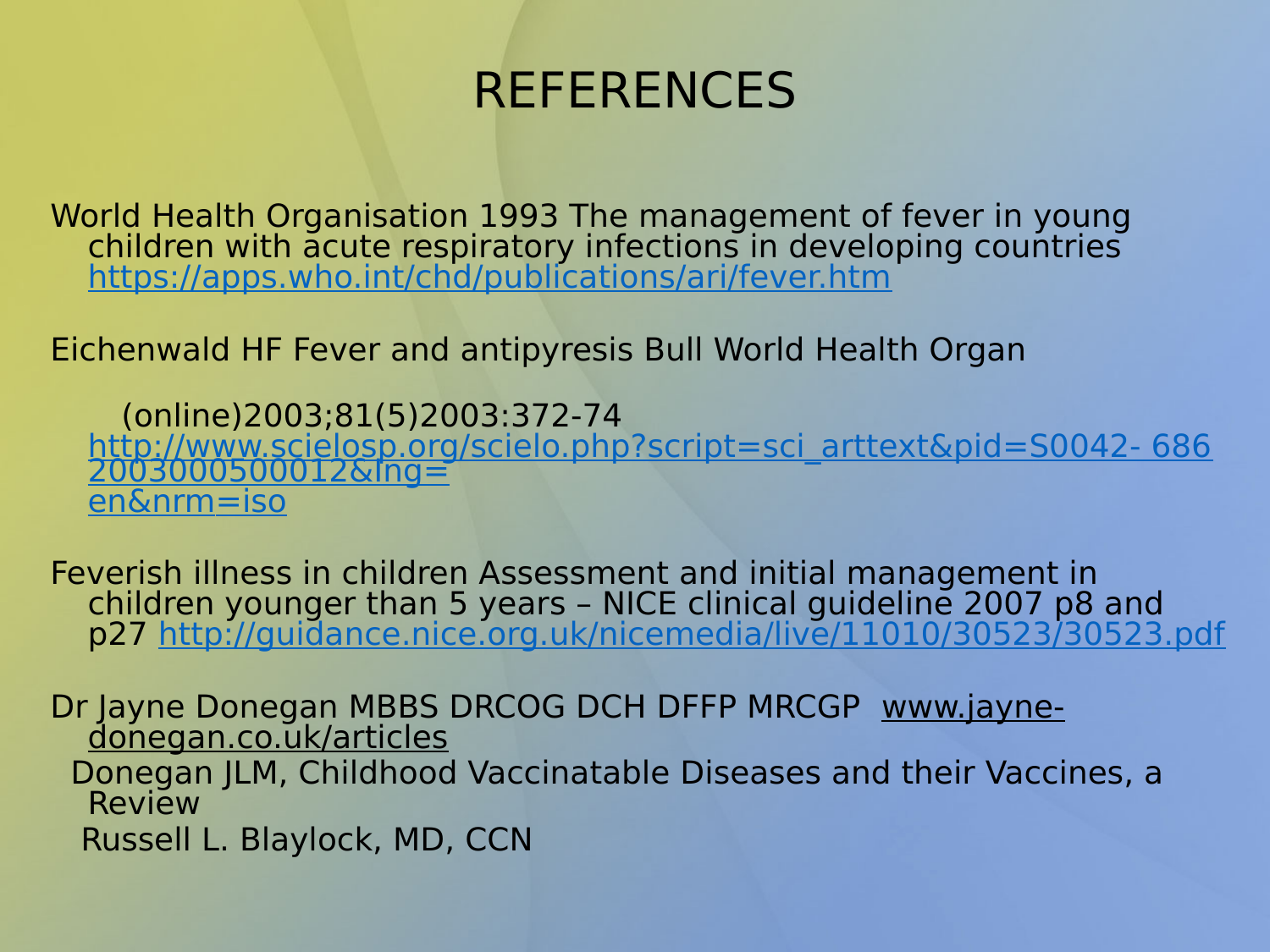

REFERENCES
 World Health Organisation 1993 The management of fever in young children with acute respiratory infections in developing countries https://apps.who.int/chd/publications/ari/fever.htm

 Eichenwald HF Fever and antipyresis Bull World Health Organ
        (online)2003;81(5)2003:372-74                   http://www.scielosp.org/scielo.php?script=sci_arttext&pid=S0042- 6862003000500012&Ing=en&nrm=iso

 Feverish illness in children Assessment and initial management in children younger than 5 years – NICE clinical guideline 2007 p8 and p27 http://guidance.nice.org.uk/nicemedia/live/11010/30523/30523.pdf

 Dr Jayne Donegan MBBS DRCOG DCH DFFP MRCGP  www.jayne-donegan.co.uk/articles
   Donegan JLM, Childhood Vaccinatable Diseases and their Vaccines, a Review
    Russell L. Blaylock, MD, CCN